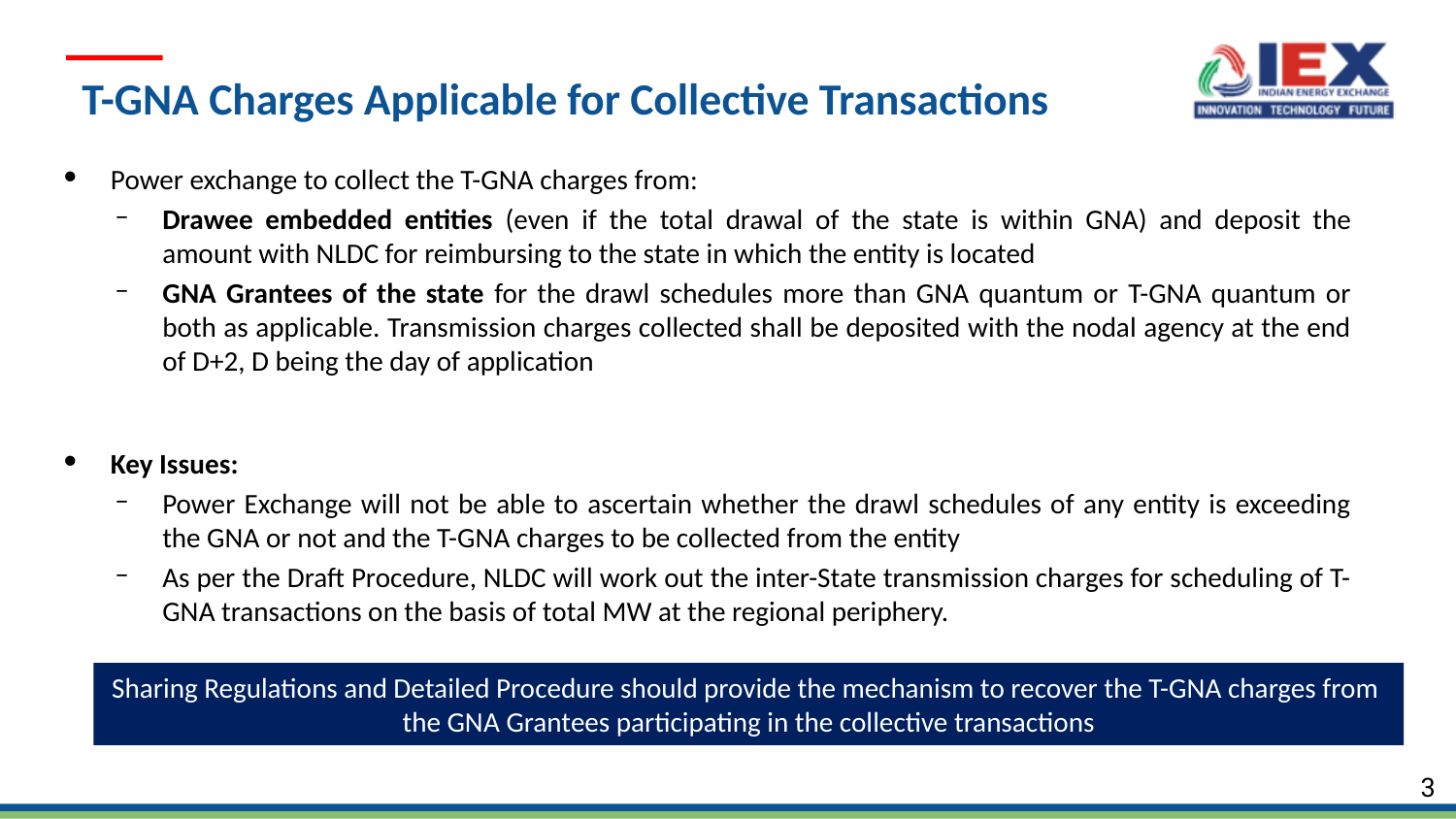

# T-GNA Charges Applicable for Collective Transactions
Power exchange to collect the T-GNA charges from:
Drawee embedded entities (even if the total drawal of the state is within GNA) and deposit the amount with NLDC for reimbursing to the state in which the entity is located
GNA Grantees of the state for the drawl schedules more than GNA quantum or T-GNA quantum or both as applicable. Transmission charges collected shall be deposited with the nodal agency at the end of D+2, D being the day of application

Key Issues:
Power Exchange will not be able to ascertain whether the drawl schedules of any entity is exceeding the GNA or not and the T-GNA charges to be collected from the entity
As per the Draft Procedure, NLDC will work out the inter-State transmission charges for scheduling of T-GNA transactions on the basis of total MW at the regional periphery.

Sharing Regulations and Detailed Procedure should provide the mechanism to recover the T-GNA charges from  the GNA Grantees participating in the collective transactions
3